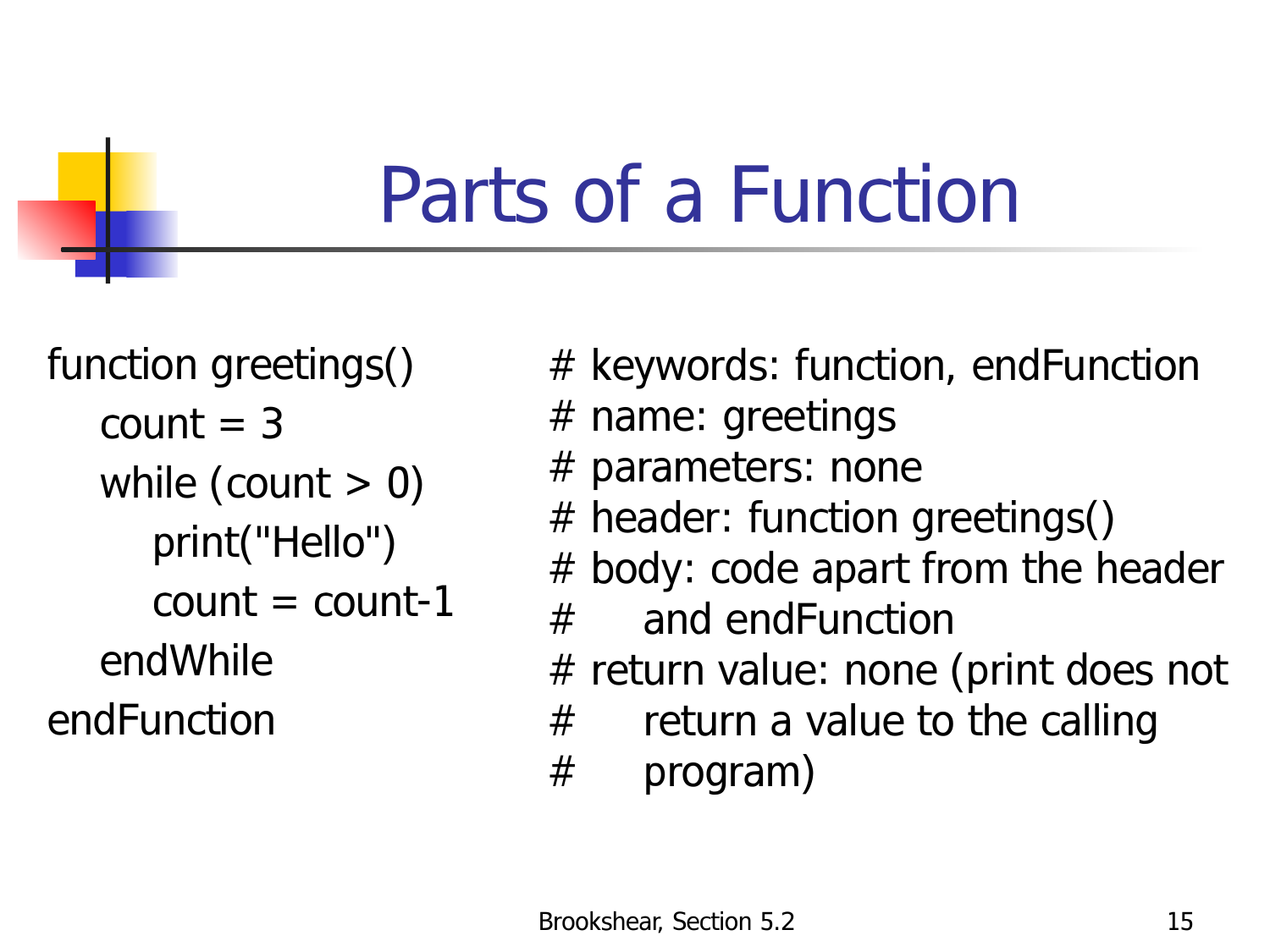

# Parts of a Function
function greetings()
    count = 3
    while (count > 0)
        print("Hello")
        count = count-1
    endWhile
endFunction
# keywords: function, endFunction
# name: greetings
# parameters: none
# header: function greetings()
# body: code apart from the header
#     and endFunction
# return value: none (print does not
#     return a value to the calling
#     program)
Brookshear, Section 5.2
15